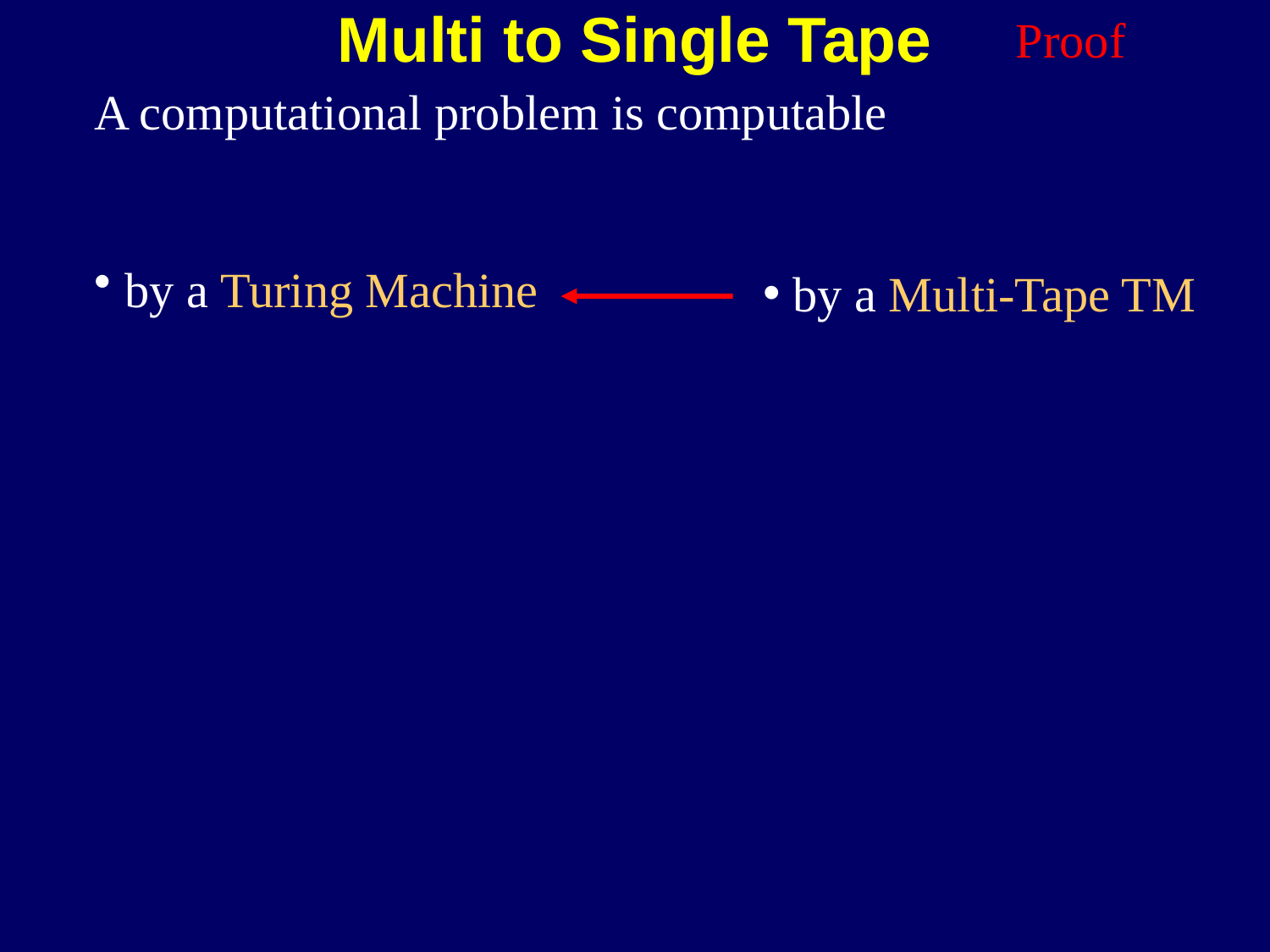

Multi to Single Tape
Proof
A computational problem is computable

by a Turing Machine
by a Multi-Tape TM